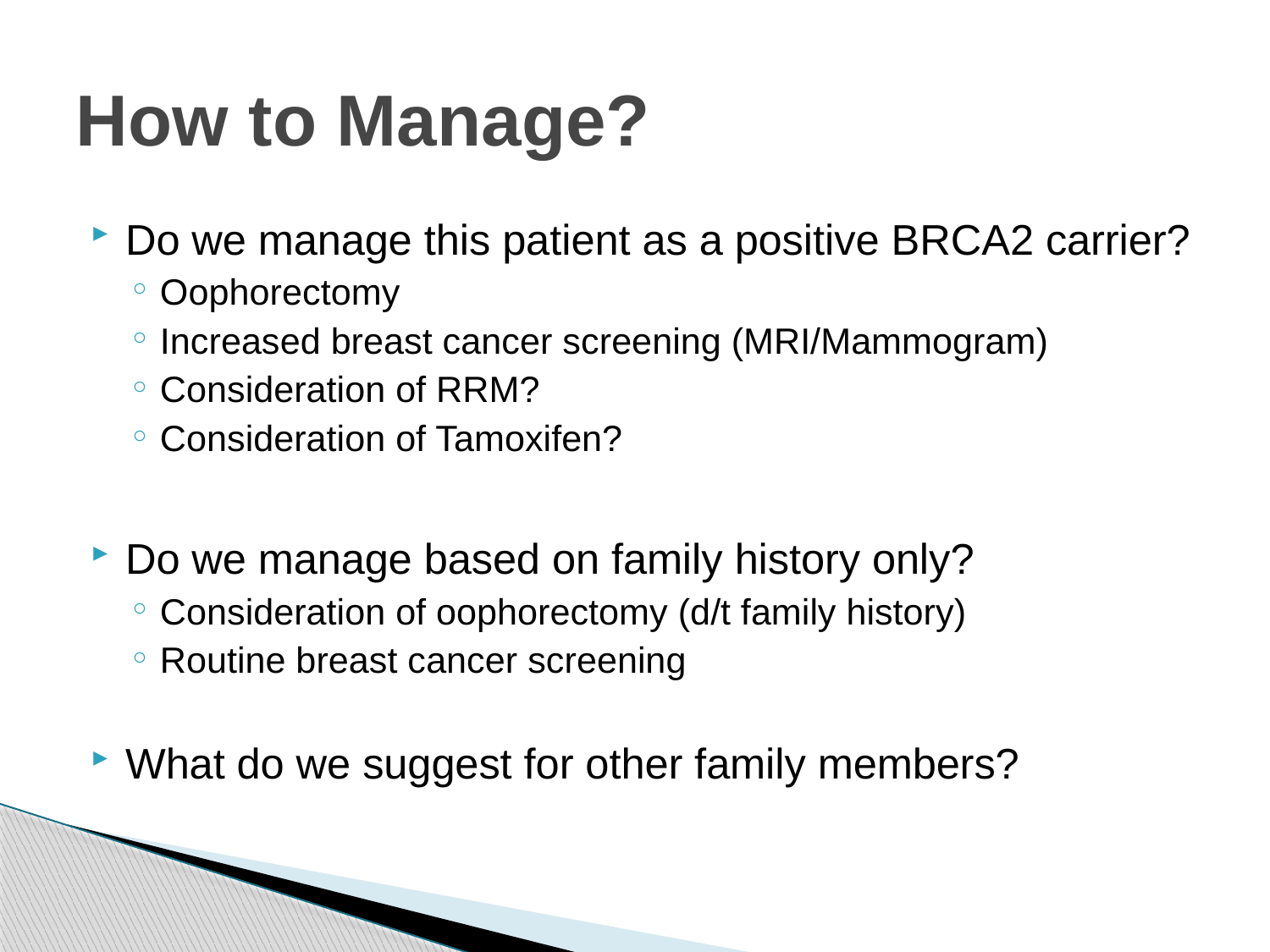

# How to Manage?
Do we manage this patient as a positive BRCA2 carrier?
Oophorectomy
Increased breast cancer screening (MRI/Mammogram)
Consideration of RRM?
Consideration of Tamoxifen?

Do we manage based on family history only?
Consideration of oophorectomy (d/t family history)
Routine breast cancer screening

What do we suggest for other family members?